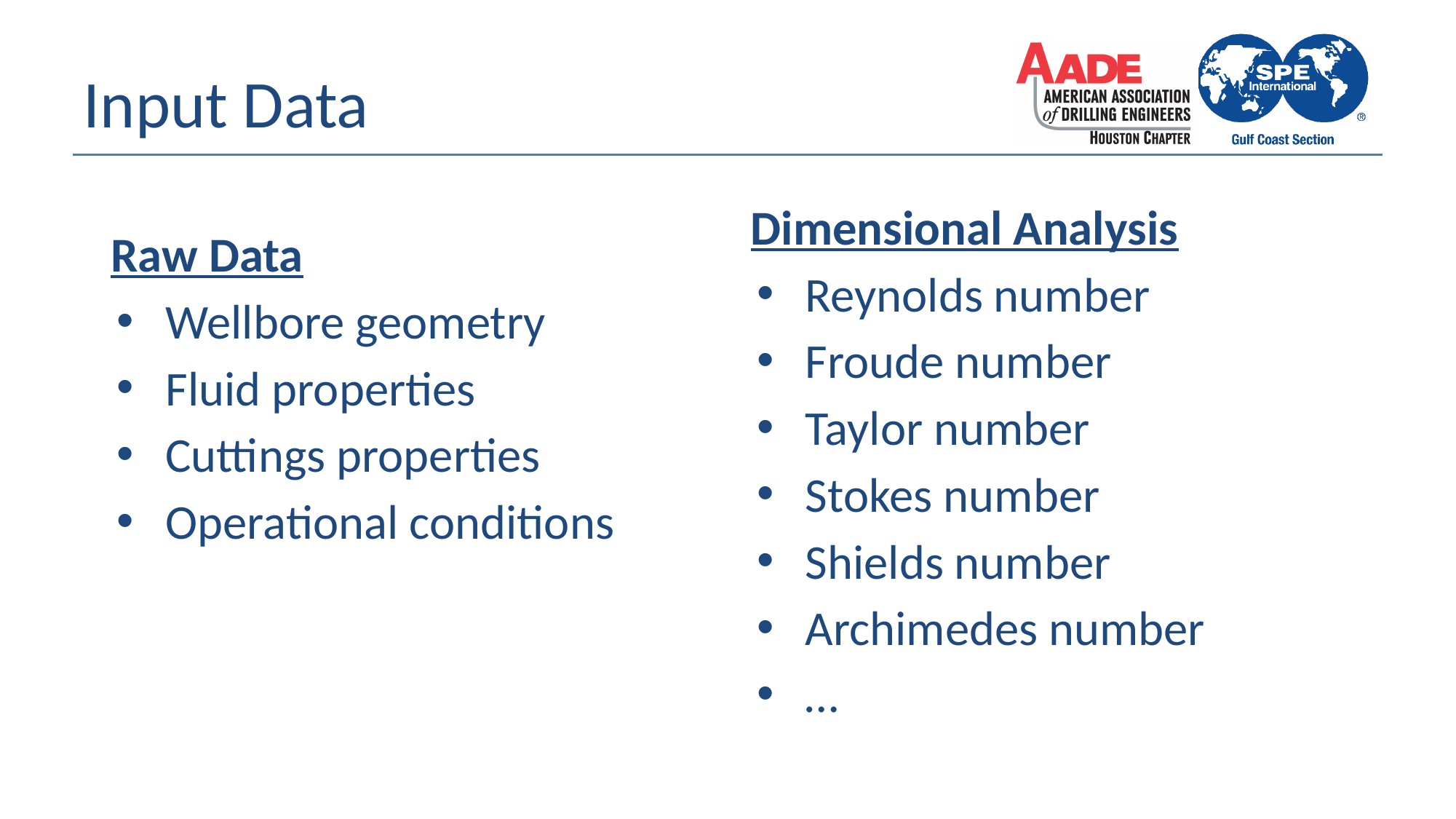

# Input Data
Dimensional Analysis
Reynolds number
Froude number
Taylor number
Stokes number
Shields number
Archimedes number
…
Raw Data
Wellbore geometry
Fluid properties
Cuttings properties
Operational conditions